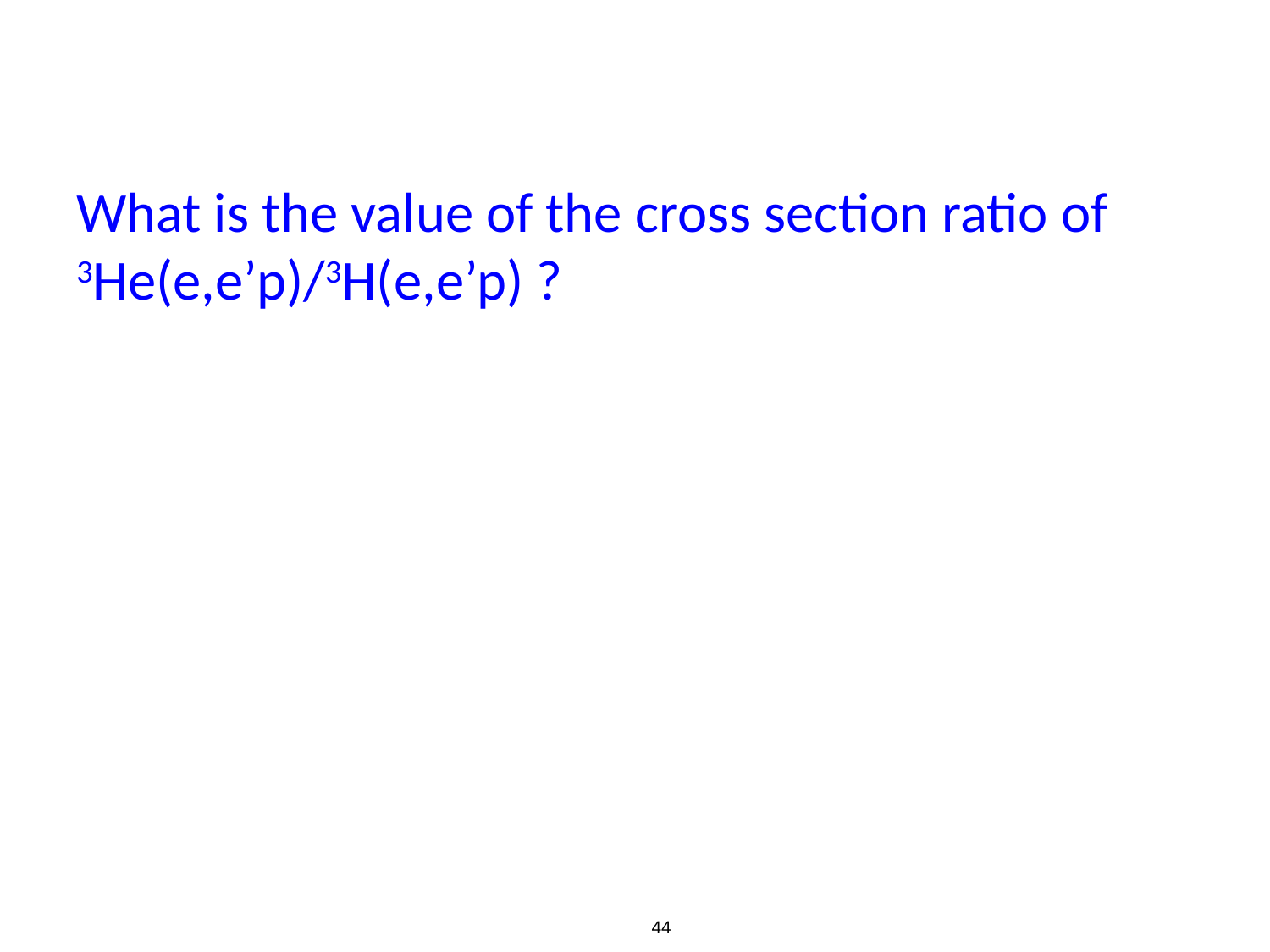

What is the value of the cross section ratio of 3He(e,e’p)/3H(e,e’p) ?
44